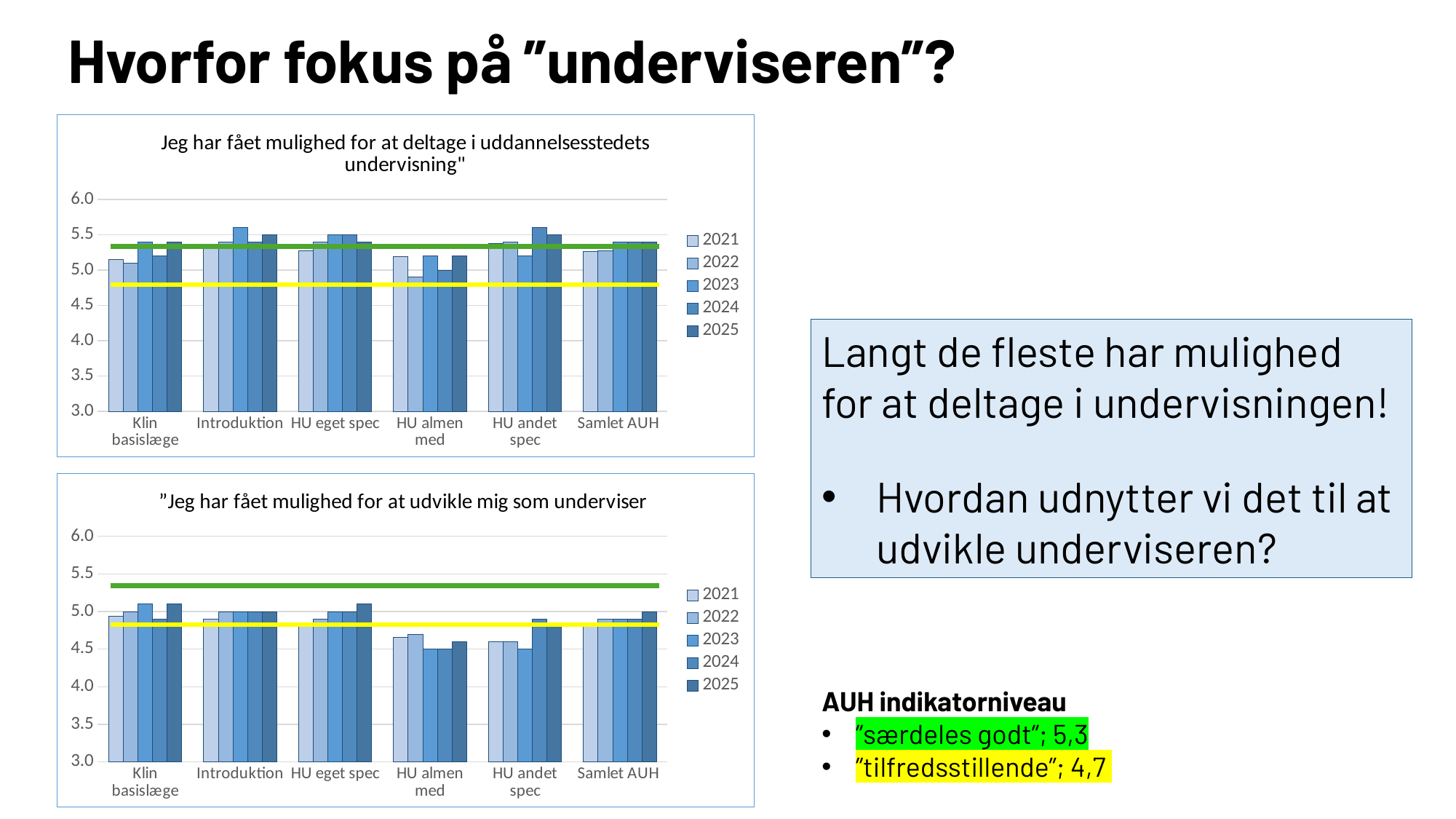

# Hvorfor fokus på ”underviseren”?

### Chart: Jeg har fået mulighed for at deltage i uddannelsesstedets undervisning"

| Category | 2021 | 2022 | 2023 | 2024 | 2025 |
|---|---|---|---|---|---|
| Klin basislæge | 5.15 | 5.1 | 5.4 | 5.2 | 5.4 |
| Introduktion | 5.319148936170213 | 5.4 | 5.6 | 5.4 | 5.5 |
| HU eget spec | 5.271186440677966 | 5.4 | 5.5 | 5.5 | 5.4 |
| HU almen med | 5.192982456140351 | 4.9 | 5.2 | 5.0 | 5.2 |
| HU andet spec | 5.378378378378378 | 5.4 | 5.2 | 5.6 | 5.5 |
| Samlet AUH  | 5.267932489451477 | 5.274553571428571 | 5.4 | 5.4 | 5.4 |
Langt de fleste har mulighed for at deltage i undervisningen!

Hvordan udnytter vi det til at udvikle underviseren?

### Chart: ”Jeg har fået mulighed for at udvikle mig som underviser

| Category | 2021 | 2022 | 2023 | 2024 | 2025 |
|---|---|---|---|---|---|
| Klin basislæge | 4.933333333333334 | 5.0 | 5.1 | 4.9 | 5.1 |
| Introduktion | 4.900709219858156 | 5.0 | 5.0 | 5.0 | 5.0 |
| HU eget spec | 4.8522727272727275 | 4.9 | 5.0 | 5.0 | 5.1 |
| HU almen med | 4.660714285714286 | 4.7 | 4.5 | 4.5 | 4.6 |
| HU andet spec | 4.6 | 4.6 | 4.5 | 4.9 | 4.8 |
| Samlet AUH  | 4.834042553191489 | 4.895691609977324 | 4.9 | 4.9 | 5.0 |
AUH indikatorniveau
”særdeles godt”; 5,3
”tilfredsstillende”; 4,7